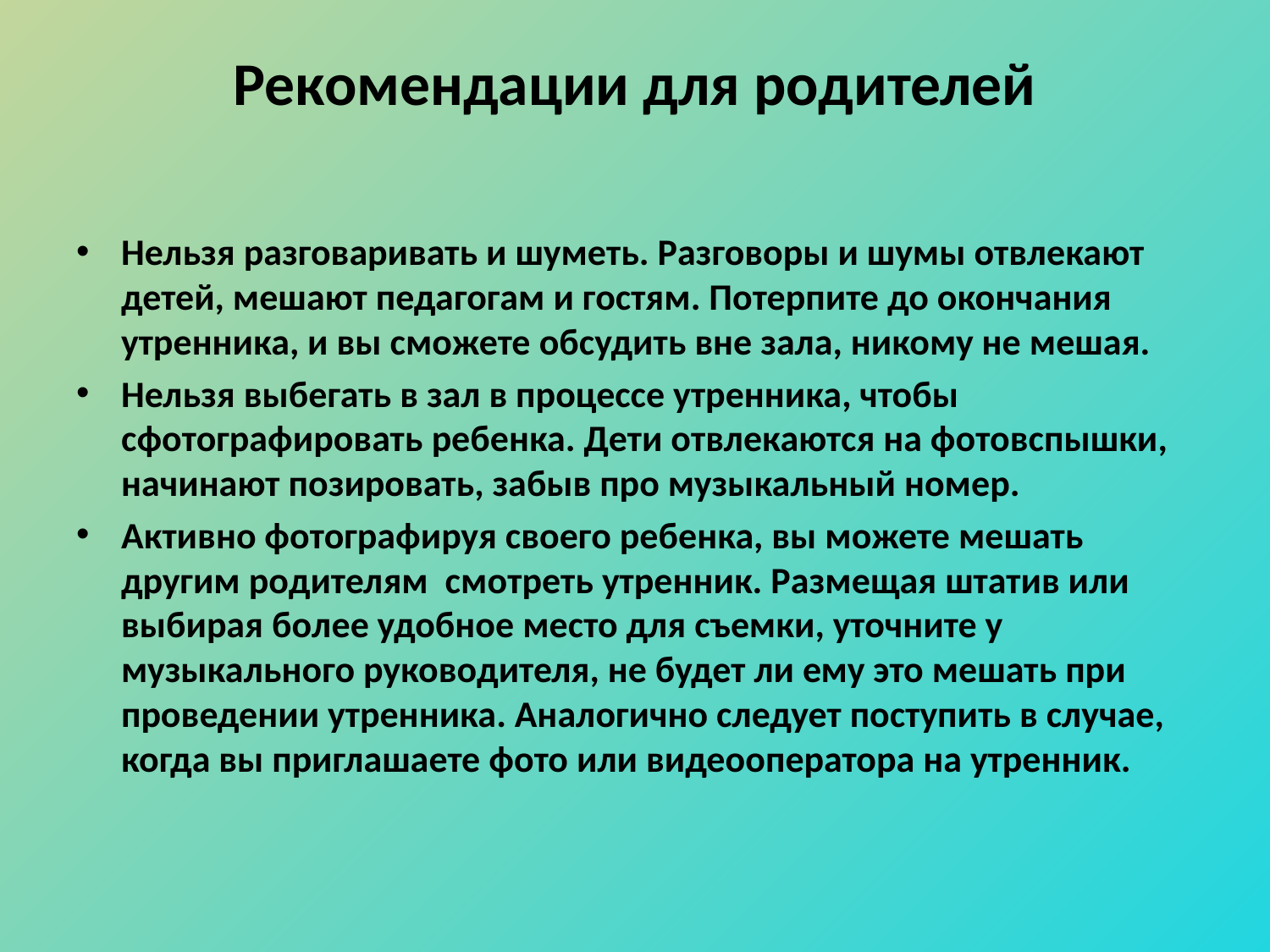

# Рекомендации для родителей
Нельзя разговаривать и шуметь. Разговоры и шумы отвлекают детей, мешают педагогам и гостям. Потерпите до окончания утренника, и вы сможете обсудить вне зала, никому не мешая.
Нельзя выбегать в зал в процессе утренника, чтобы сфотографировать ребенка. Дети отвлекаются на фотовспышки, начинают позировать, забыв про музыкальный номер.
Активно фотографируя своего ребенка, вы можете мешать другим родителям  смотреть утренник. Размещая штатив или выбирая более удобное место для съемки, уточните у музыкального руководителя, не будет ли ему это мешать при проведении утренника. Аналогично следует поступить в случае, когда вы приглашаете фото или видеооператора на утренник.